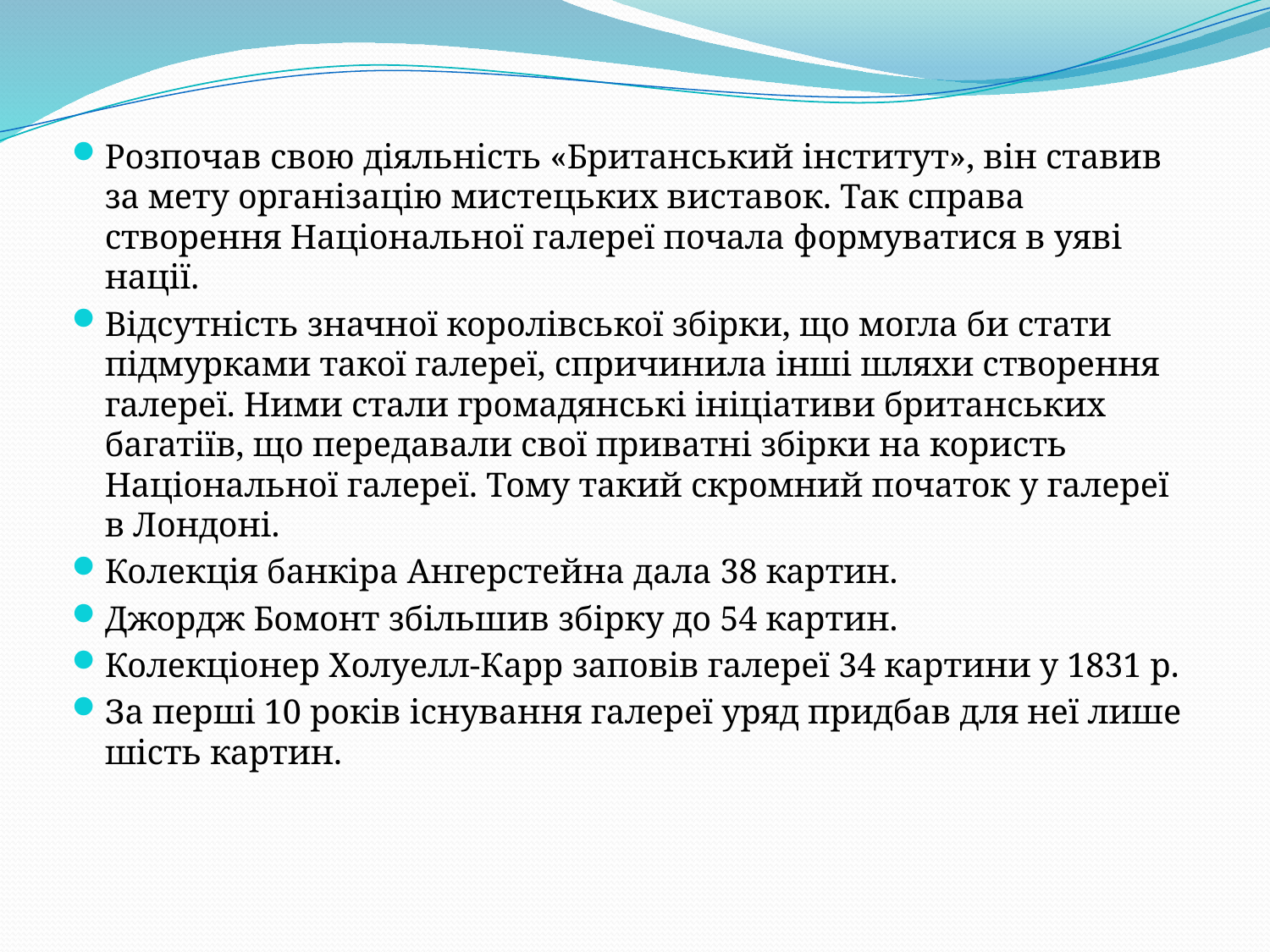

Розпочав свою діяльність «Британський інститут», він ставив за мету організацію мистецьких виставок. Так справа створення Національної галереї почала формуватися в уяві нації.
Відсутність значної королівської збірки, що могла би стати підмурками такої галереї, спричинила інші шляхи створення галереї. Ними стали громадянські ініціативи британських багатіїв, що передавали свої приватні збірки на користь Національної галереї. Тому такий скромний початок у галереї в Лондоні.
Колекція банкіра Ангерстейна дала 38 картин.
Джордж Бомонт збільшив збірку до 54 картин.
Колекціонер Холуелл-Карр заповів галереї 34 картини у 1831 р.
За перші 10 років існування галереї уряд придбав для неї лише шість картин.